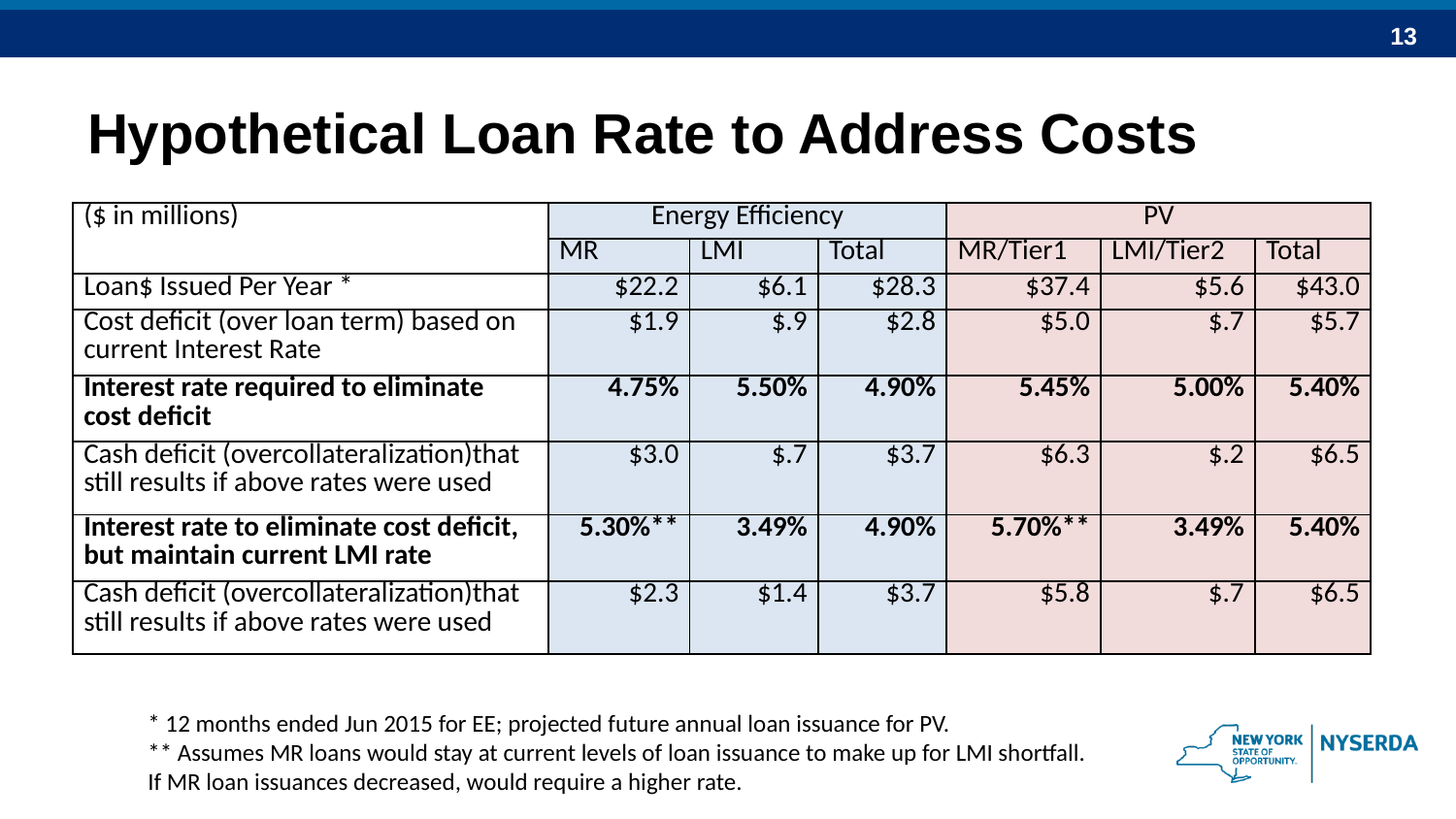

# Hypothetical Loan Rate to Address Costs
| ($ in millions) | Energy Efficiency |  |  | PV |  |  |
| --- | --- | --- | --- | --- | --- | --- |
|  | MR | LMI | Total | MR/Tier1 | LMI/Tier2 | Total |
| Loan$ Issued Per Year \* | $22.2 | $6.1 | $28.3 | $37.4 | $5.6 | $43.0 |
| Cost deficit (over loan term) based on current Interest Rate | $1.9 | $.9 | $2.8 | $5.0 | $.7 | $5.7 |
| Interest rate required to eliminate cost deficit | 4.75% | 5.50% | 4.90% | 5.45% | 5.00% | 5.40% |
| Cash deficit (overcollateralization)that still results if above rates were used | $3.0 | $.7 | $3.7 | $6.3 | $.2 | $6.5 |
| Interest rate to eliminate cost deficit, but maintain current LMI rate | 5.30%\*\* | 3.49% | 4.90% | 5.70%\*\* | 3.49% | 5.40% |
| Cash deficit (overcollateralization)that still results if above rates were used | $2.3 | $1.4 | $3.7 | $5.8 | $.7 | $6.5 |
* 12 months ended Jun 2015 for EE; projected future annual loan issuance for PV.
** Assumes MR loans would stay at current levels of loan issuance to make up for LMI shortfall.
If MR loan issuances decreased, would require a higher rate.